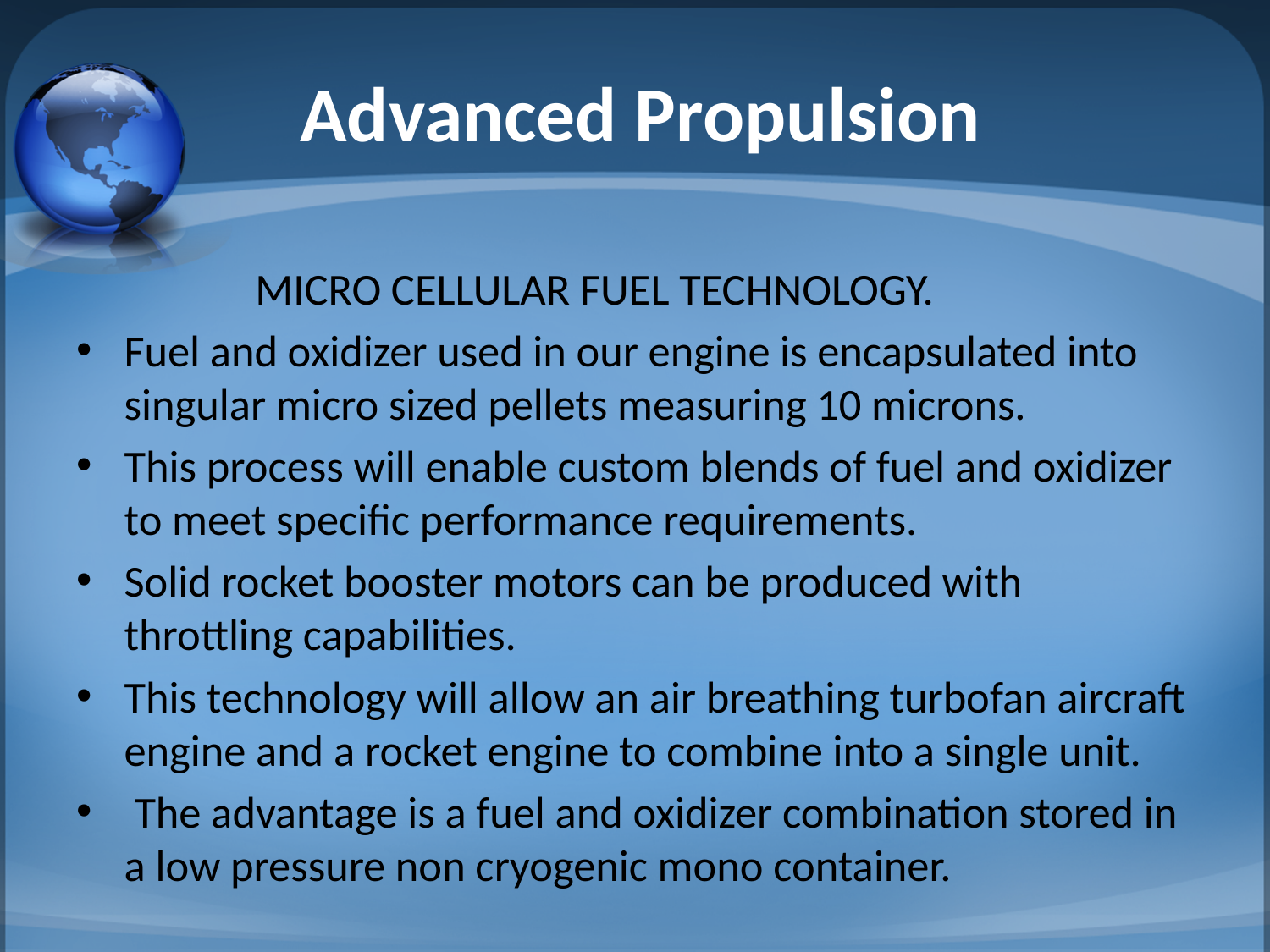

# Advanced Propulsion
                  MICRO CELLULAR FUEL TECHNOLOGY.
Fuel and oxidizer used in our engine is encapsulated into  singular micro sized pellets measuring 10 microns.
This process will enable custom blends of fuel and oxidizer to meet specific performance requirements.
Solid rocket booster motors can be produced with throttling capabilities.
This technology will allow an air breathing turbofan aircraft engine and a rocket engine to combine into a single unit.
 The advantage is a fuel and oxidizer combination stored in a low pressure non cryogenic mono container.